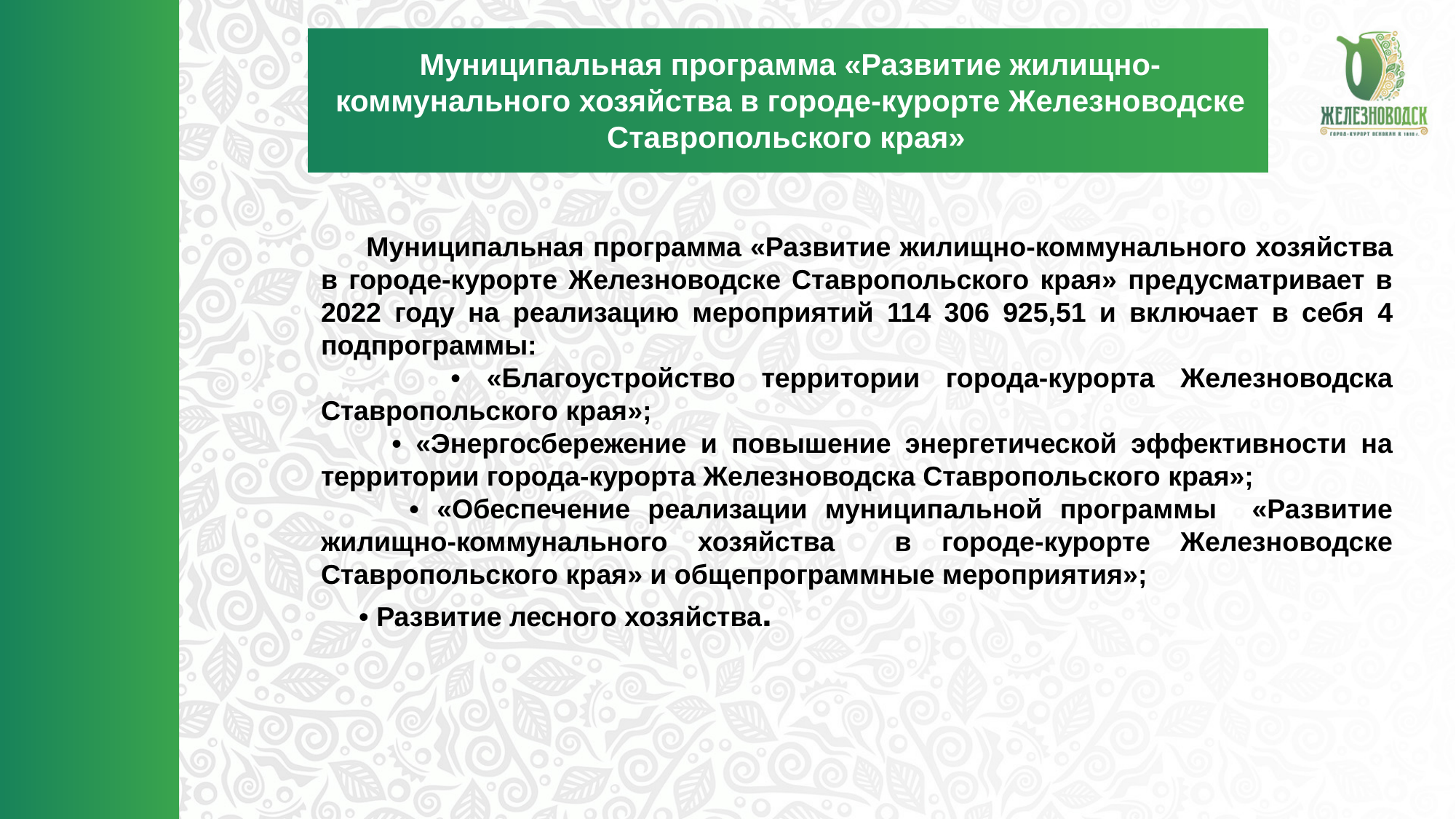

Муниципальная программа «Развитие жилищно-коммунального хозяйства в городе-курорте Железноводске Ставропольского края»
     Муниципальная программа «Развитие жилищно-коммунального хозяйства в городе-курорте Железноводске Ставропольского края» предусматривает в 2022 году на реализацию мероприятий 114 306 925,51 и включает в себя 4 подпрограммы:
     • «Благоустройство территории города-курорта Железноводска Ставропольского края»;
     • «Энергосбережение и повышение энергетической эффективности на территории города-курорта Железноводска Ставропольского края»;
     • «Обеспечение реализации муниципальной программы  «Развитие жилищно-коммунального хозяйства  в городе-курорте Железноводске Ставропольского края» и общепрограммные мероприятия»;
     • Развитие лесного хозяйства.